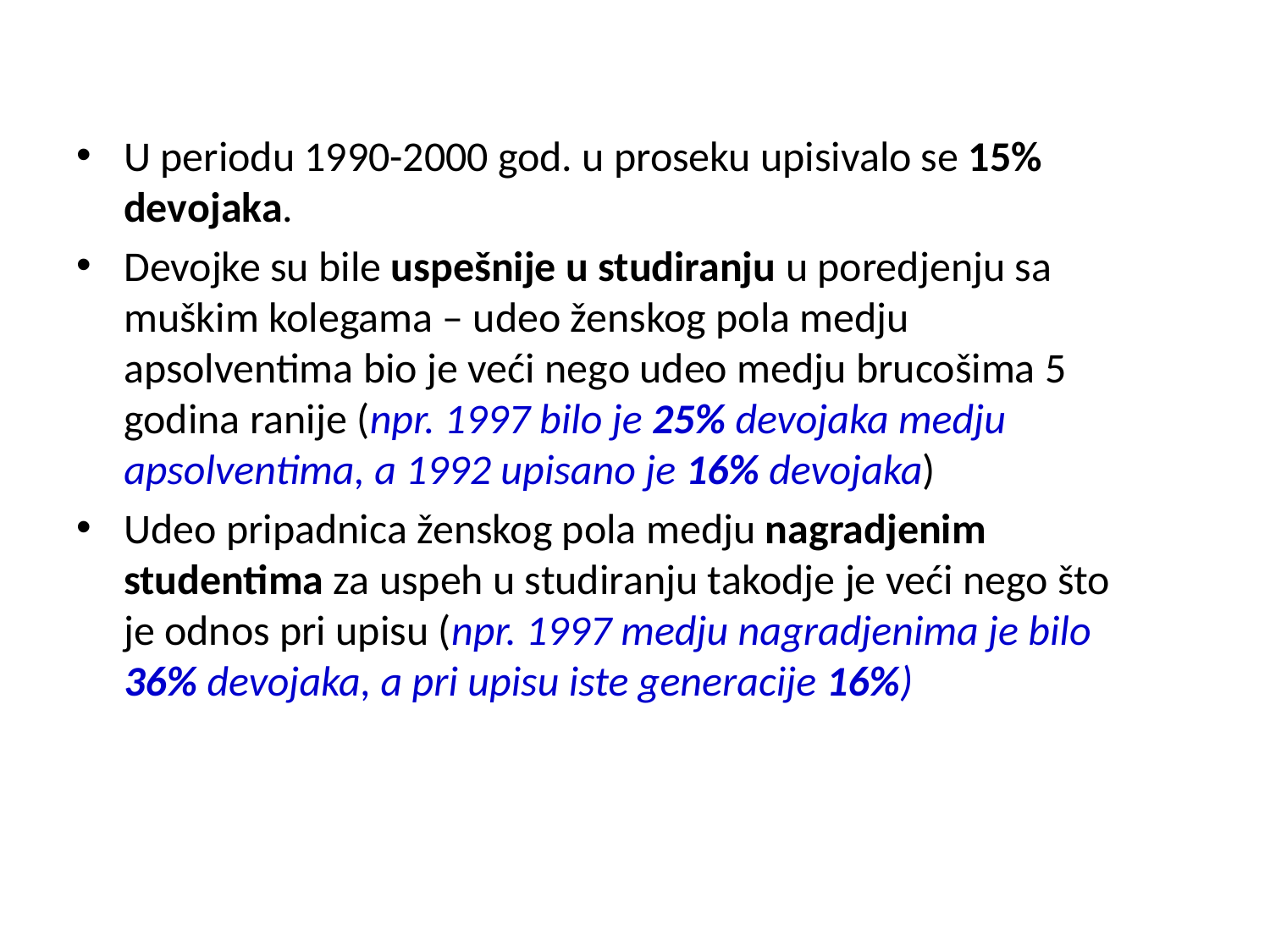

U periodu 1990-2000 god. u proseku upisivalo se 15% devojaka.
Devojke su bile uspešnije u studiranju u poredjenju sa muškim kolegama – udeo ženskog pola medju apsolventima bio je veći nego udeo medju brucošima 5 godina ranije (npr. 1997 bilo je 25% devojaka medju apsolventima, a 1992 upisano je 16% devojaka)
Udeo pripadnica ženskog pola medju nagradjenim studentima za uspeh u studiranju takodje je veći nego što je odnos pri upisu (npr. 1997 medju nagradjenima je bilo 36% devojaka, a pri upisu iste generacije 16%)